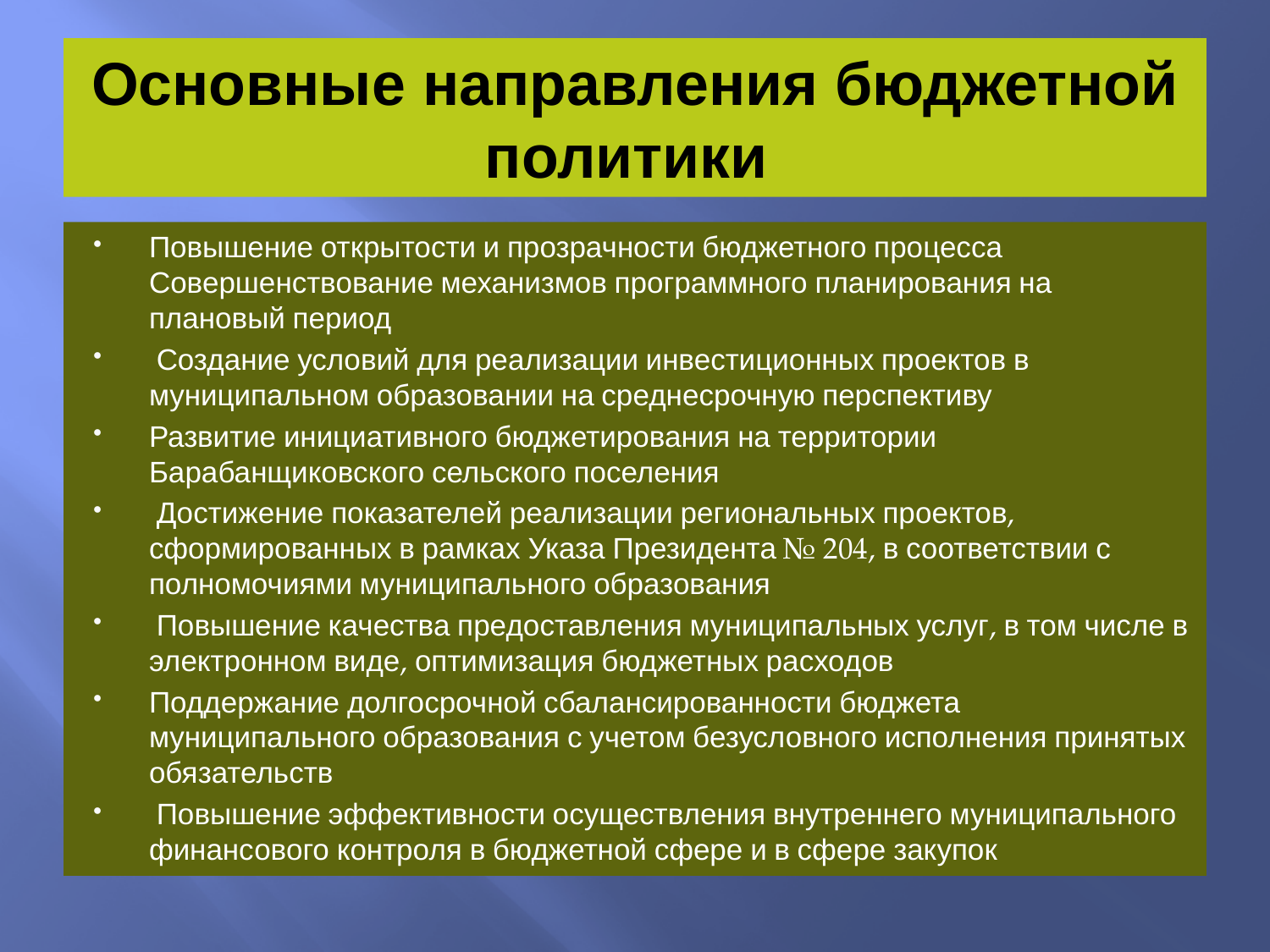

# Основные направления бюджетной политики
Повышение открытости и прозрачности бюджетного процесса Совершенствование механизмов программного планирования на плановый период
 Создание условий для реализации инвестиционных проектов в муниципальном образовании на среднесрочную перспективу
Развитие инициативного бюджетирования на территории  Барабанщиковского сельского поселения
 Достижение показателей реализации региональных проектов, сформированных в рамках Указа Президента № 204, в соответствии с полномочиями муниципального образования
 Повышение качества предоставления муниципальных услуг, в том числе в электронном виде, оптимизация бюджетных расходов
Поддержание долгосрочной сбалансированности бюджета муниципального образования с учетом безусловного исполнения принятых обязательств
 Повышение эффективности осуществления внутреннего муниципального финансового контроля в бюджетной сфере и в сфере закупок